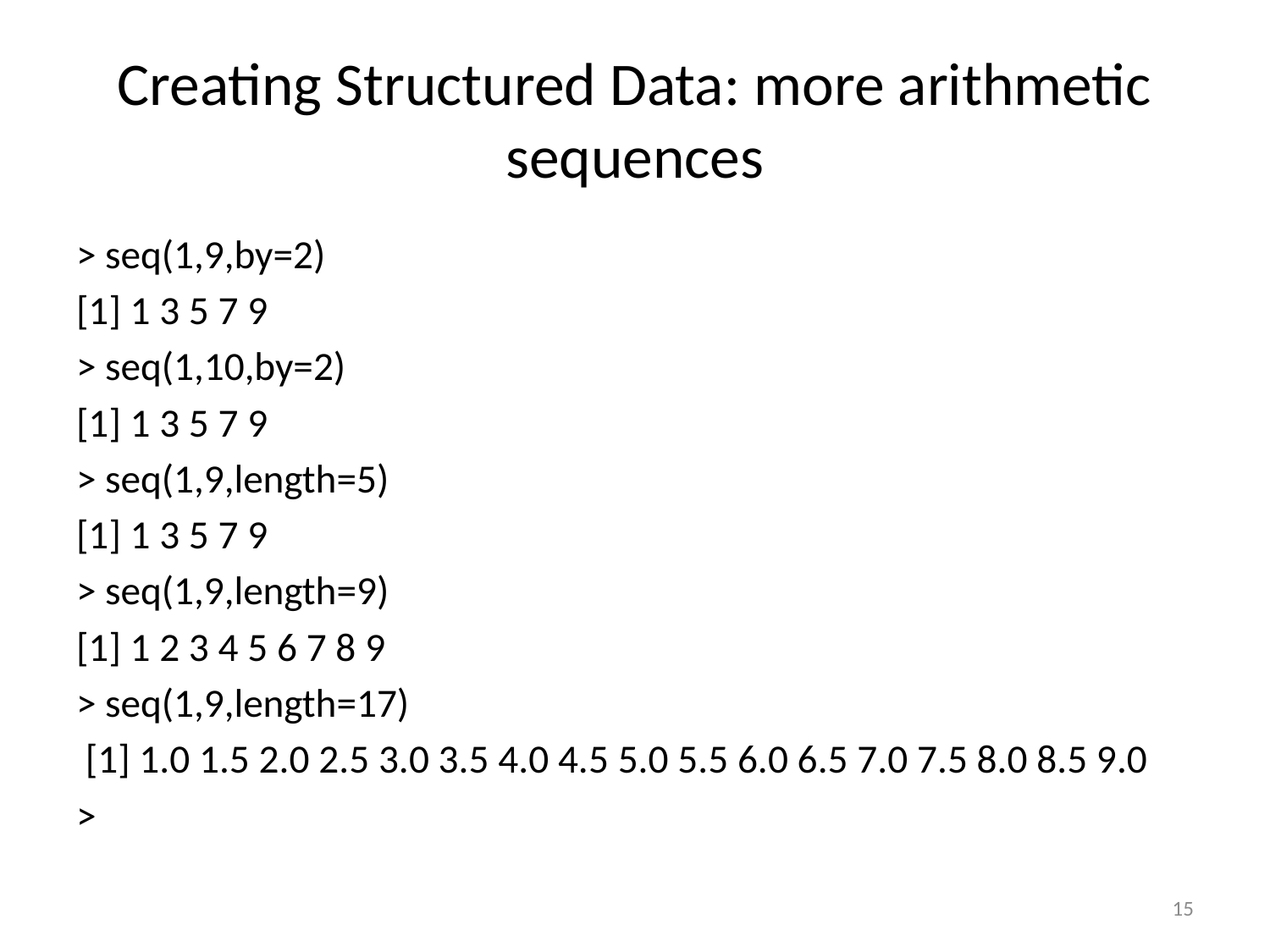

# Creating Structured Data: more arithmetic sequences
> seq(1,9,by=2)
[1] 1 3 5 7 9
> seq(1,10,by=2)
[1] 1 3 5 7 9
> seq(1,9,length=5)
[1] 1 3 5 7 9
> seq(1,9,length=9)
[1] 1 2 3 4 5 6 7 8 9
> seq(1,9,length=17)
 [1] 1.0 1.5 2.0 2.5 3.0 3.5 4.0 4.5 5.0 5.5 6.0 6.5 7.0 7.5 8.0 8.5 9.0
>

15